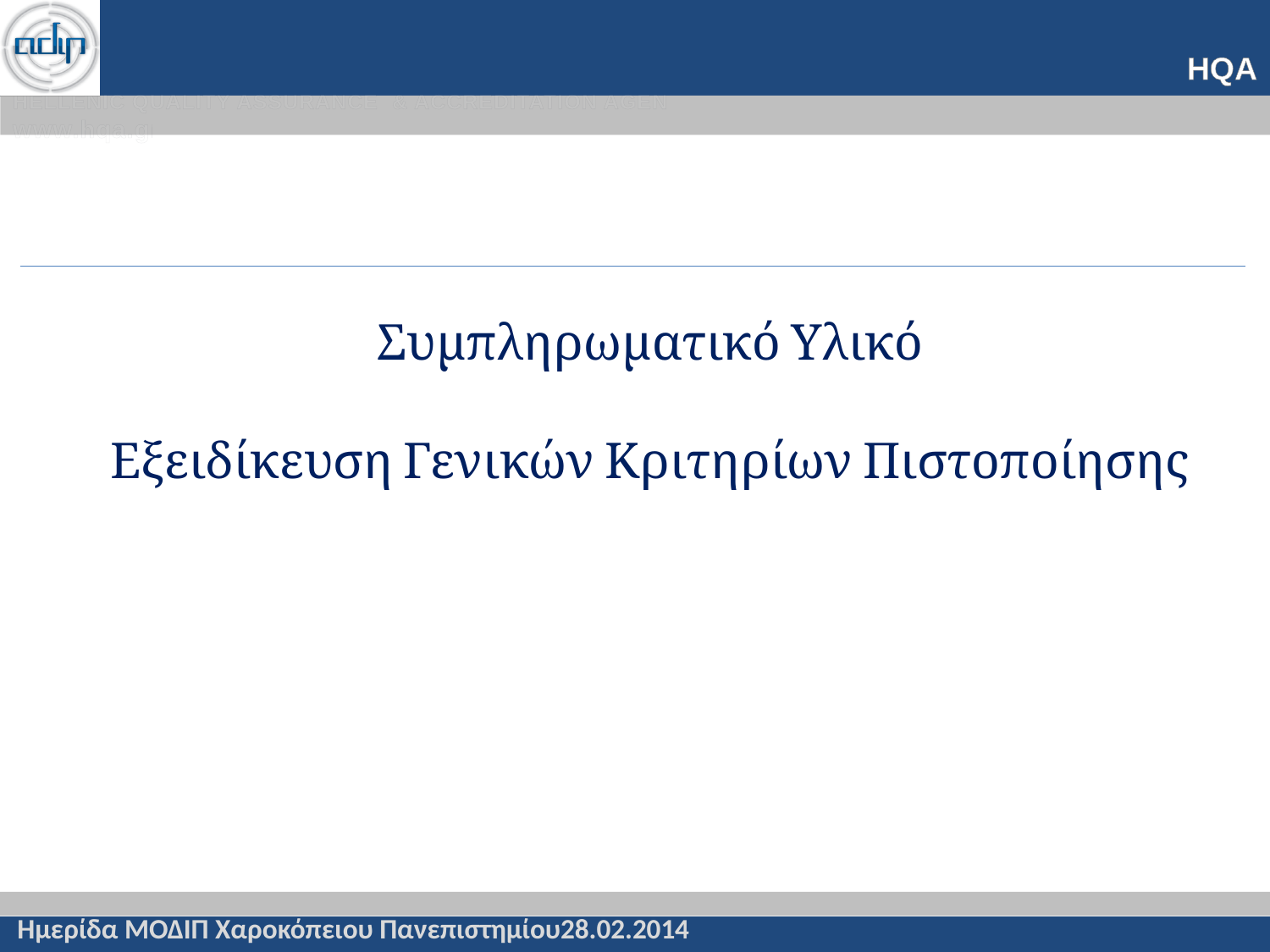

# Συμπληρωματικό Υλικό Εξειδίκευση Γενικών Κριτηρίων Πιστοποίησης
Ημερίδα ΜΟΔΙΠ Χαροκόπειου Πανεπιστημίου28.02.2014